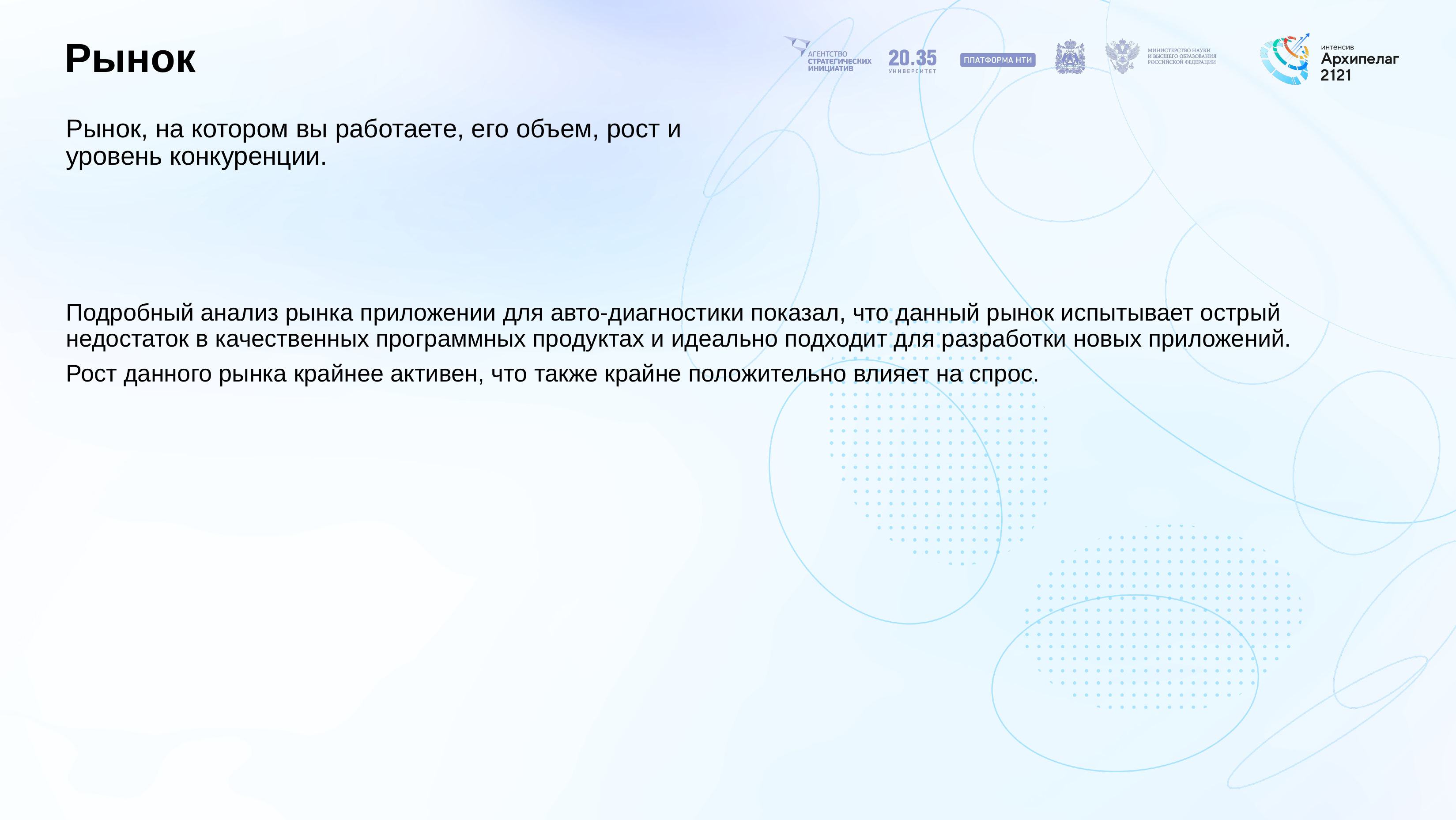

Рынок
# Рынок, на котором вы работаете, его объем, рост и уровень конкуренции.

Подробный анализ рынка приложении для авто-диагностики показал, что данный рынок испытывает острый недостаток в качественных программных продуктах и идеально подходит для разработки новых приложений.
Рост данного рынка крайнее активен, что также крайне положительно влияет на спрос.